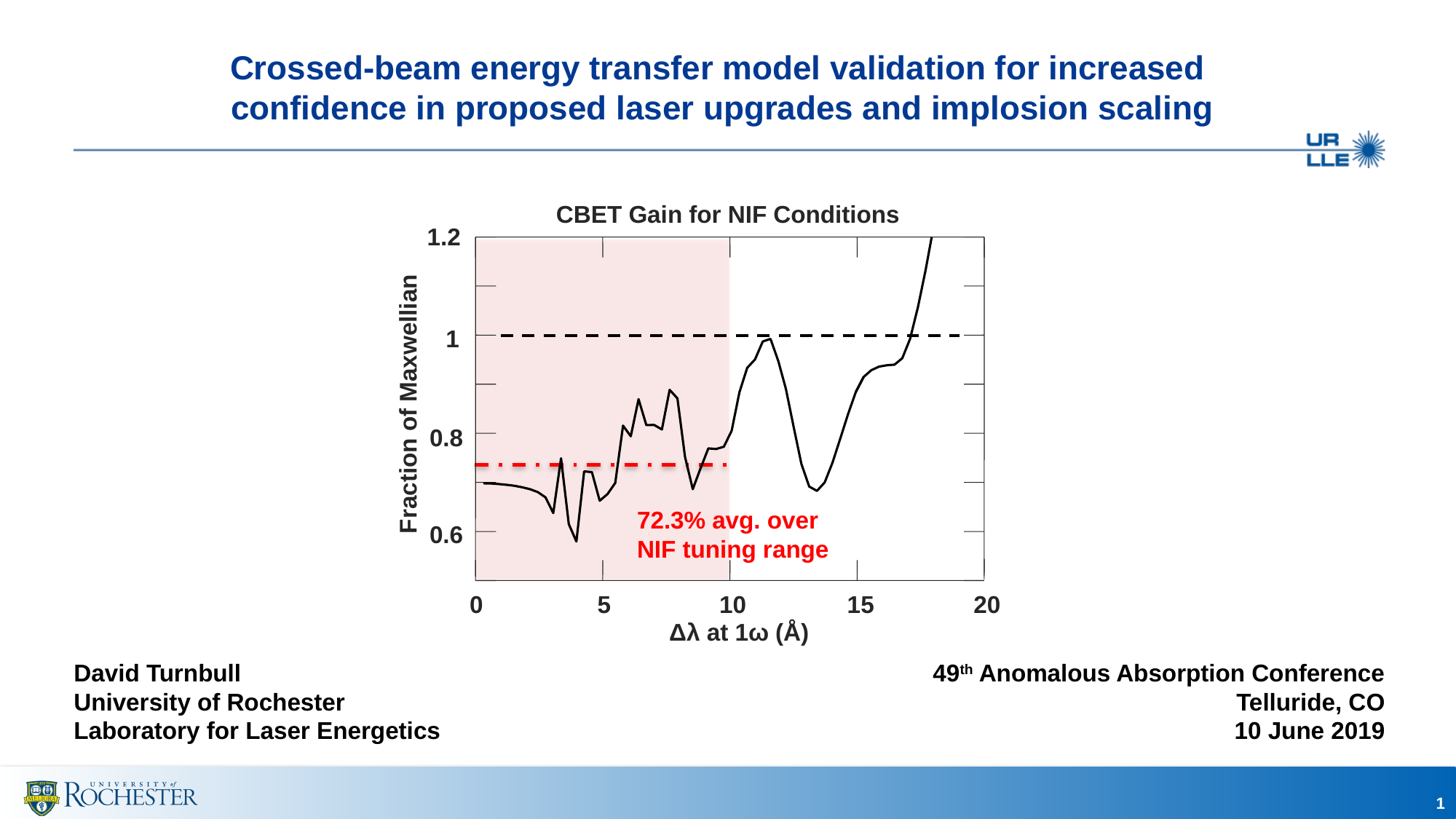

# Crossed-beam energy transfer model validation for increased confidence in proposed laser upgrades and implosion scaling
CBET Gain for NIF Conditions
1.2

1

Fraction of Maxwellian
0.8

72.3% avg. over NIF tuning range
0.6

0
5
10
15
20
Δλ at 1ω (Å)
49th Anomalous Absorption Conference
Telluride, CO
10 June 2019
David Turnbull
University of Rochester
Laboratory for Laser Energetics